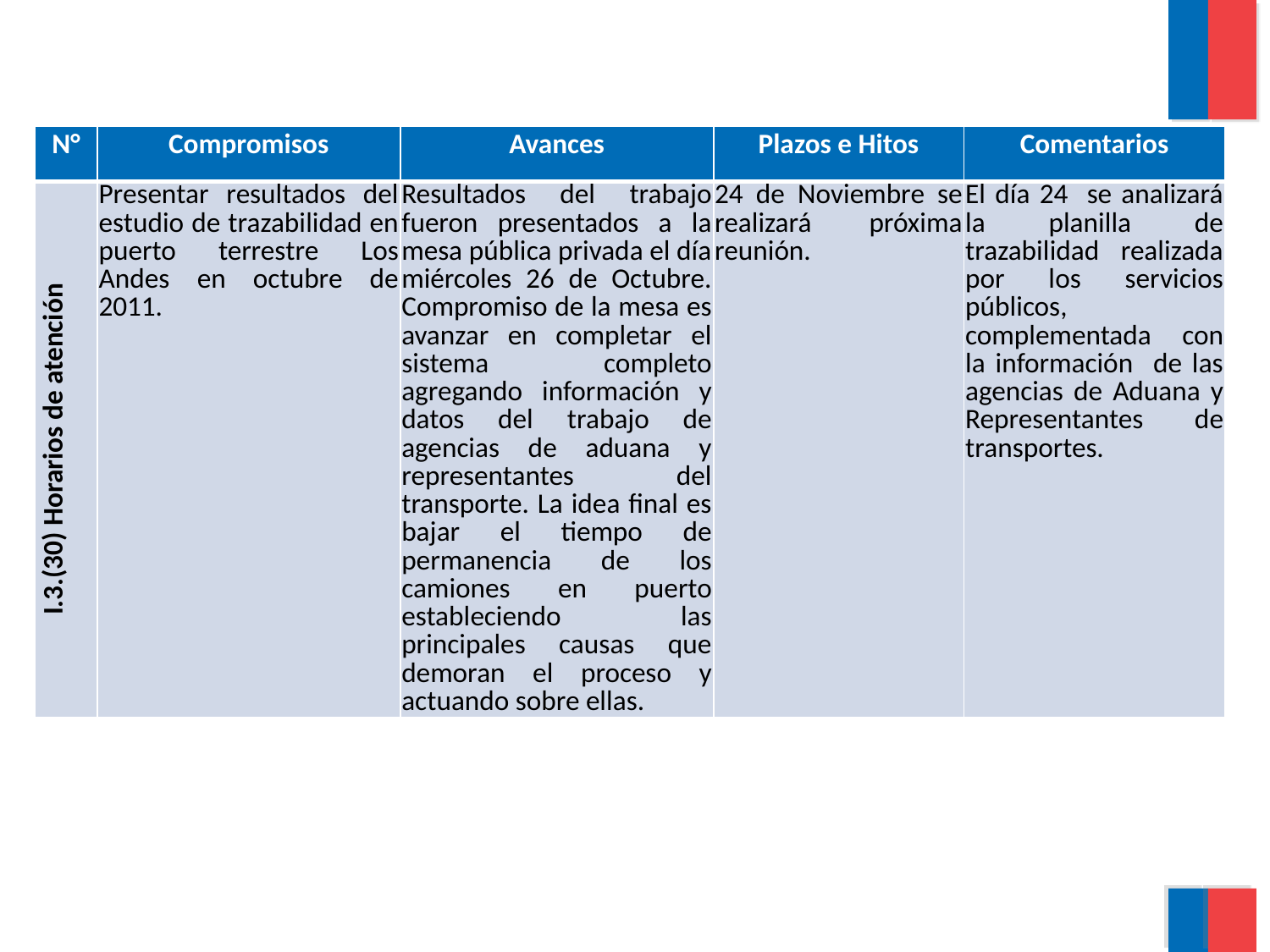

| N° | Compromisos | Avances | Plazos e Hitos | Comentarios |
| --- | --- | --- | --- | --- |
| I.3.(30) Horarios de atención | Presentar resultados del estudio de trazabilidad en puerto terrestre Los Andes en octubre de 2011. | Resultados del trabajo fueron presentados a la mesa pública privada el día miércoles 26 de Octubre. Compromiso de la mesa es avanzar en completar el sistema completo agregando información y datos del trabajo de agencias de aduana y representantes del transporte. La idea final es bajar el tiempo de permanencia de los camiones en puerto estableciendo las principales causas que demoran el proceso y actuando sobre ellas. | 24 de Noviembre se realizará próxima reunión. | El día 24 se analizará la planilla de trazabilidad realizada por los servicios públicos, complementada con la información de las agencias de Aduana y Representantes de transportes. |